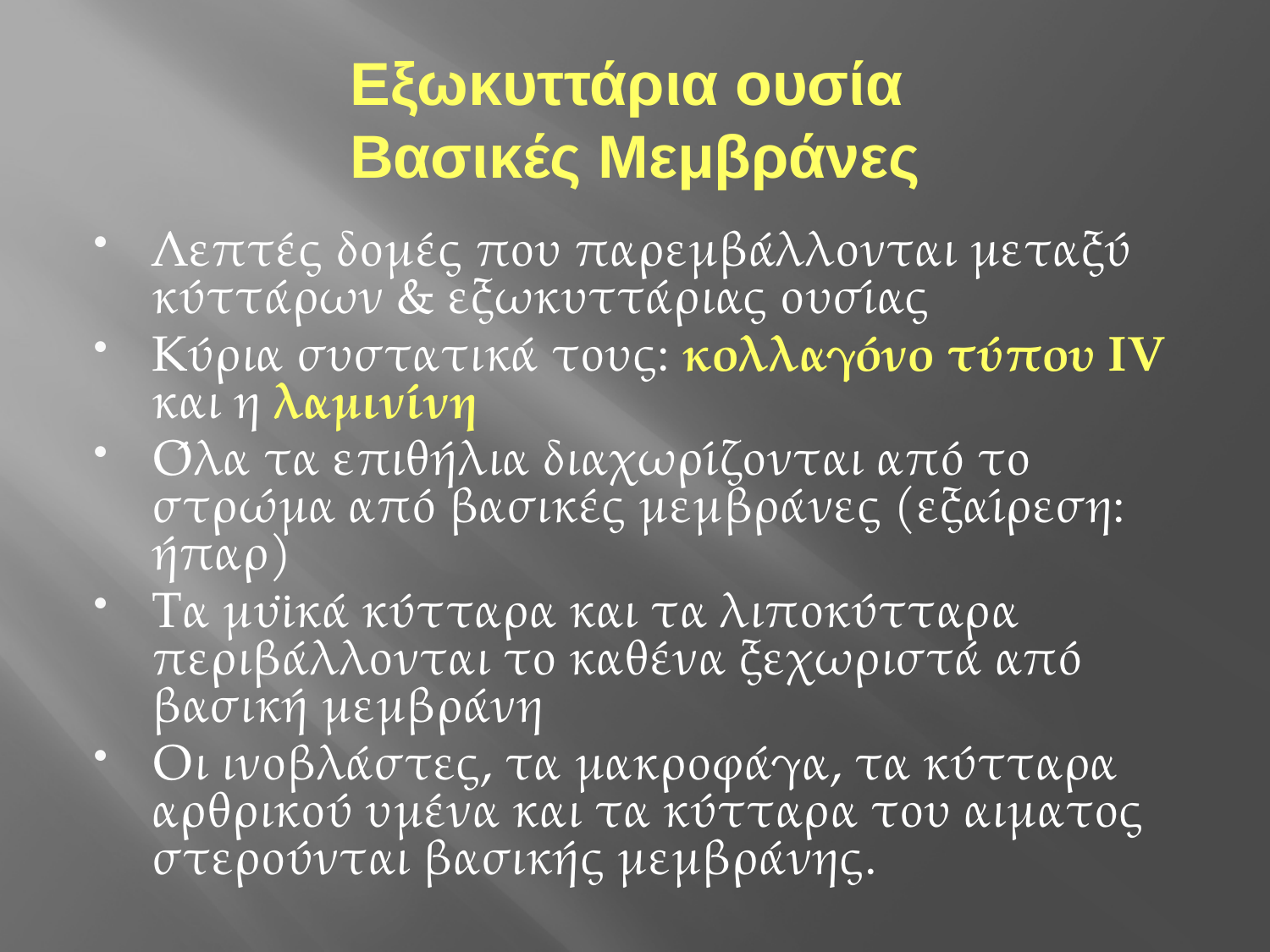

# Εξωκυττάρια ουσία Βασικές Μεμβράνες
Λεπτές δομές που παρεμβάλλονται μεταξύ κύττάρων & εξωκυττάριας ουσίας
Κύρια συστατικά τους: κολλαγόνο τύπου IV και η λαμινίνη
Όλα τα επιθήλια διαχωρίζονται από το στρώμα από βασικές μεμβράνες (εξαίρεση: ήπαρ)
Τα μυϊκά κύτταρα και τα λιποκύτταρα περιβάλλονται το καθένα ξεχωριστά από βασική μεμβράνη
Οι ινοβλάστες, τα μακροφάγα, τα κύτταρα αρθρικού υμένα και τα κύτταρα του αιματος στερούνται βασικής μεμβράνης.